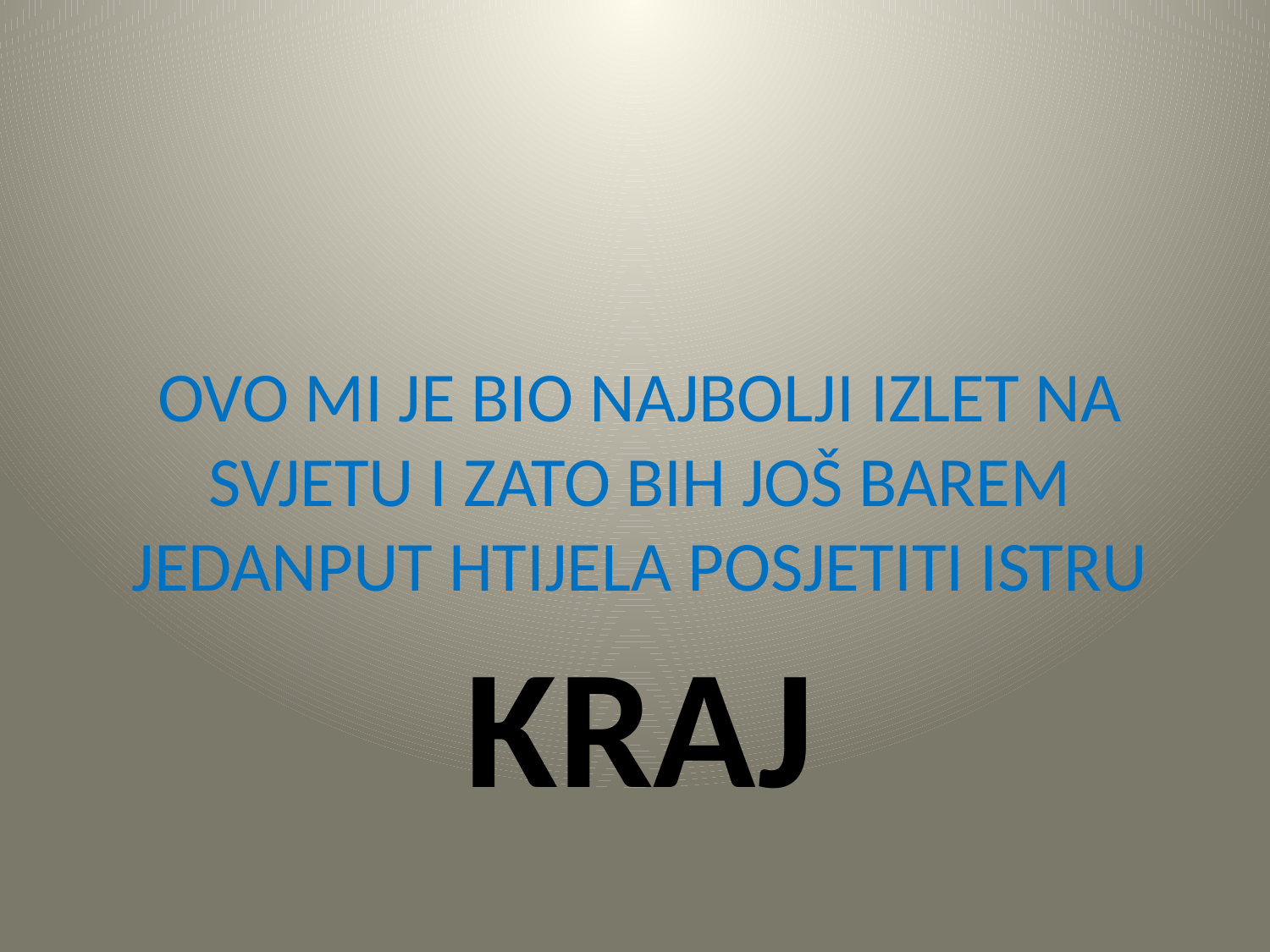

OVO MI JE BIO NAJBOLJI IZLET NA SVJETU I ZATO BIH JOŠ BAREM JEDANPUT HTIJELA POSJETITI ISTRU
# kraj